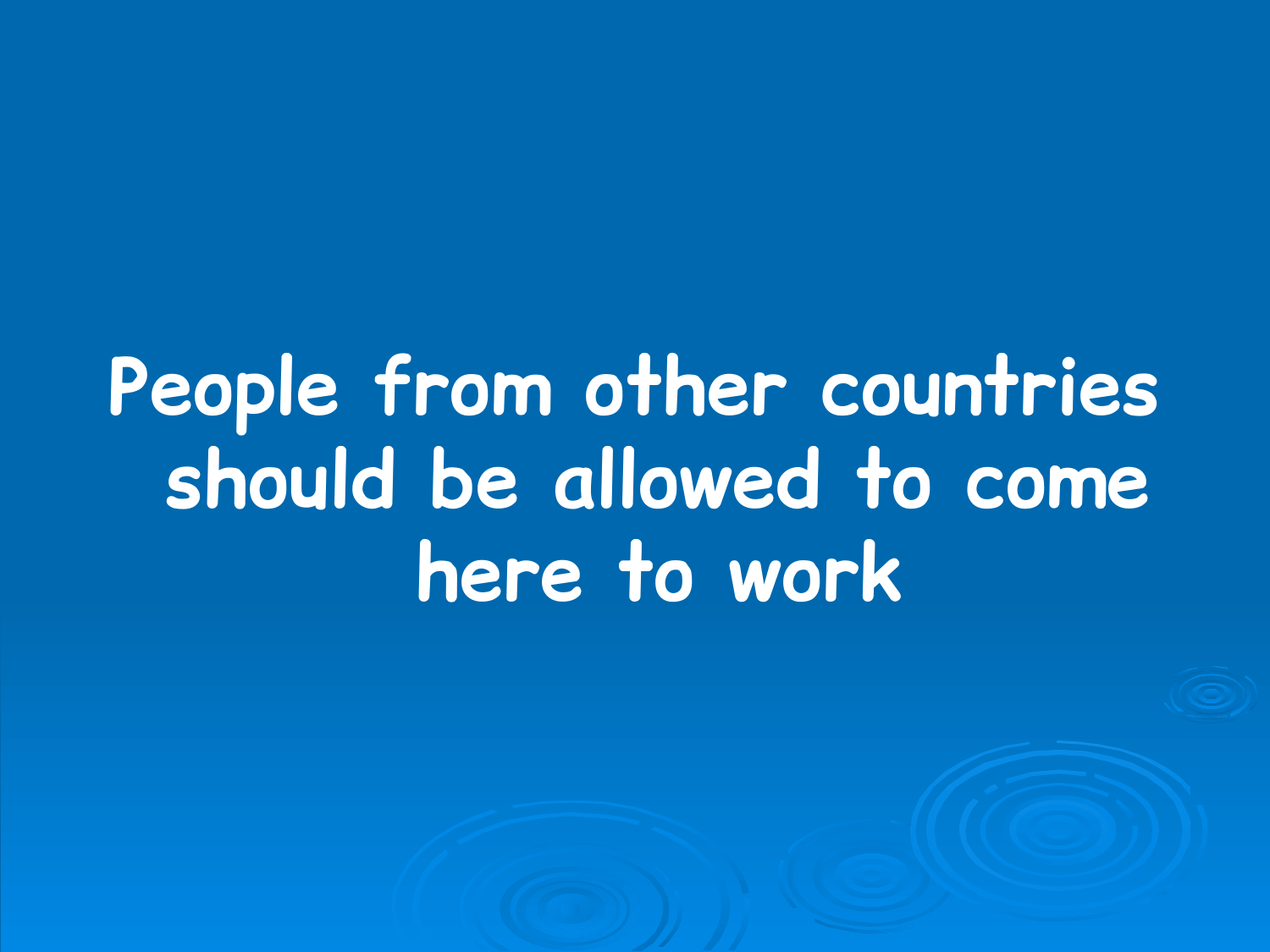

People from other countries should be allowed to come here to work